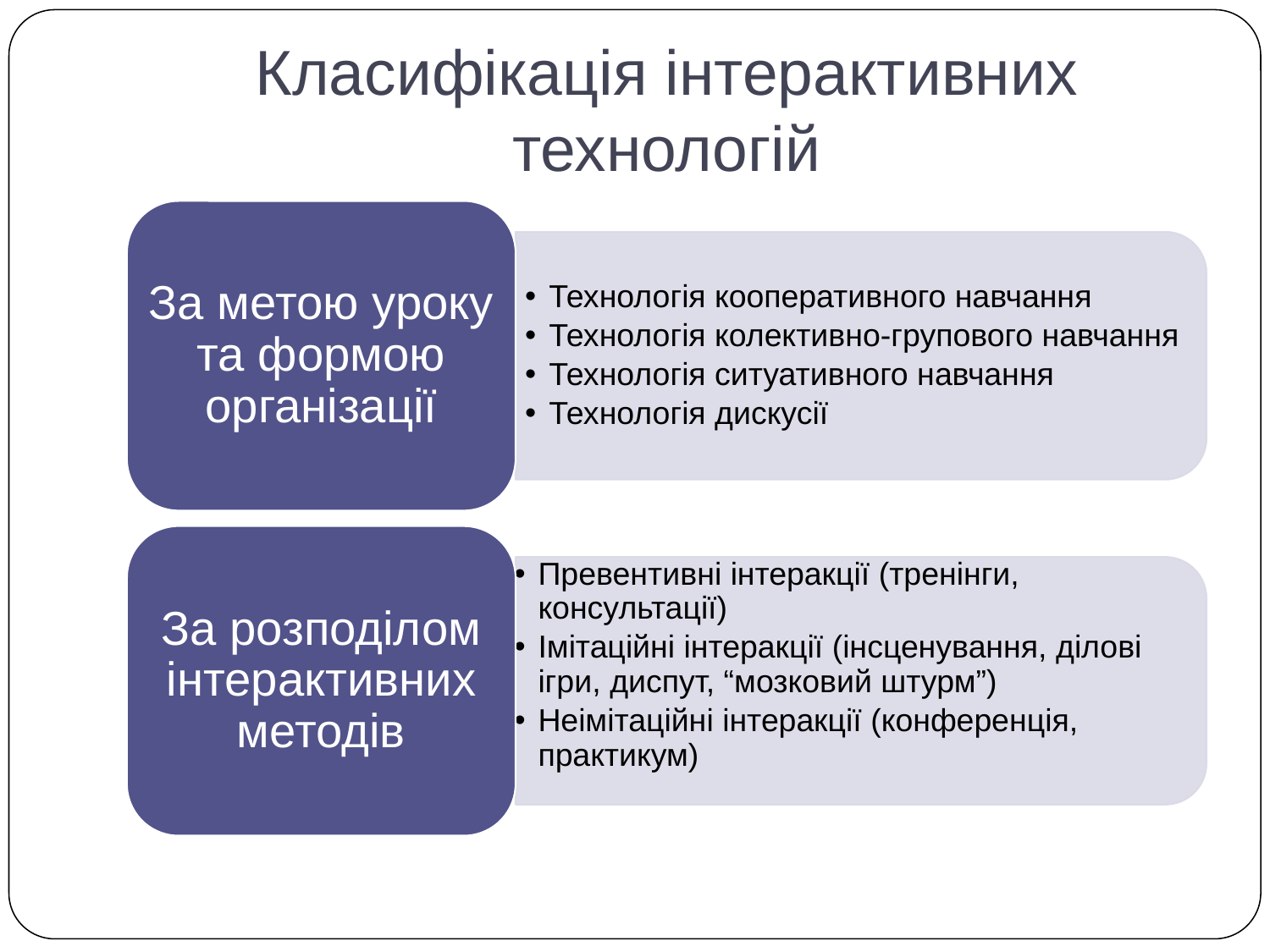

Технологія кооперативного навчання
Технологія колективно-групового навчання
Технологія ситуативного навчання
Технологія дискусії

За метою уроку та формою організації

Превентивні інтеракції (тренінги, консультації)
Імітаційні інтеракції (інсценування, ділові ігри, диспут, “мозковий штурм”)
Неімітаційні інтеракції (конференція, практикум)

За розподілом інтерактивних методів
# Класифікація інтерактивних технологій